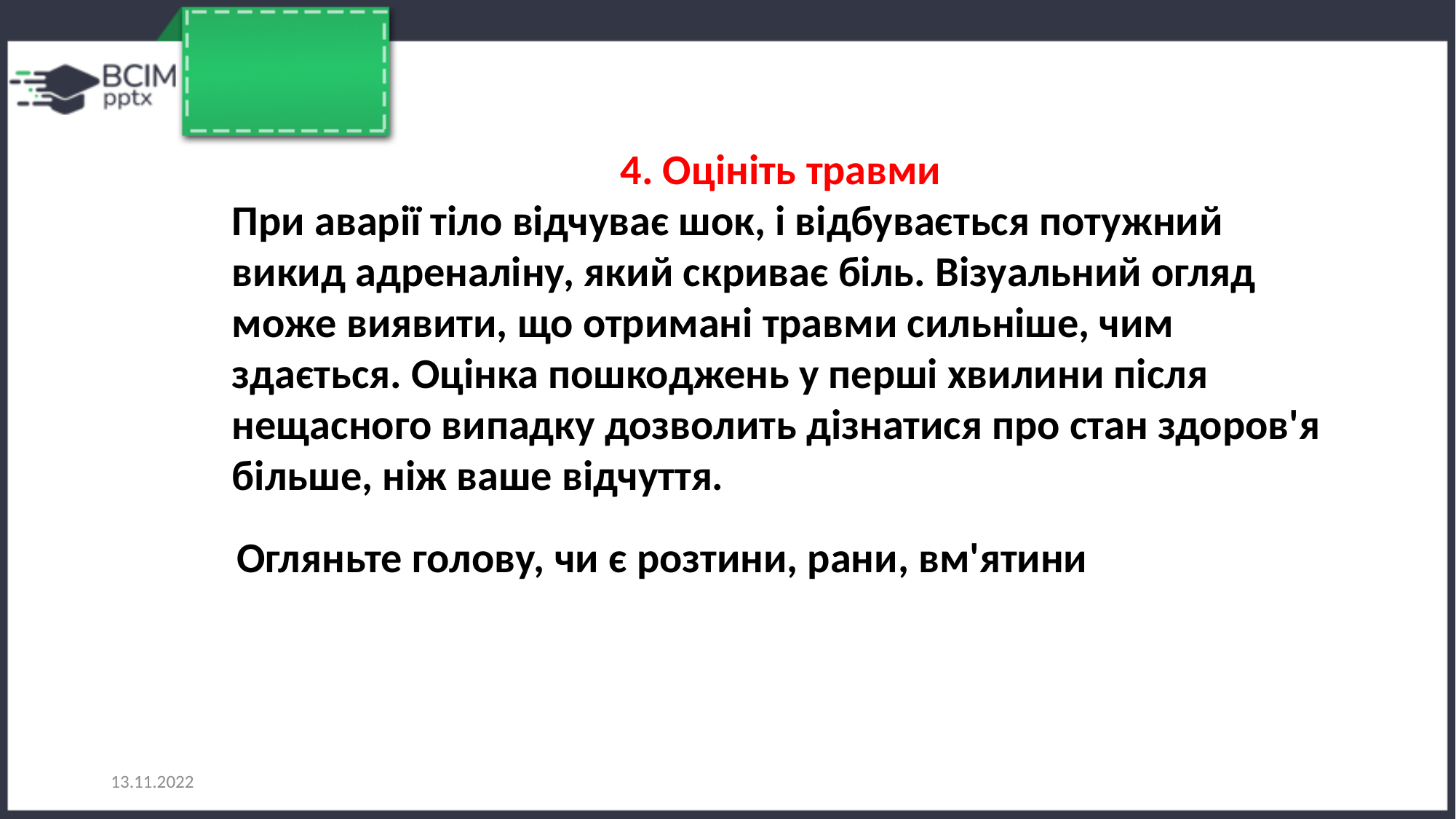

4. Оцініть травми
При аварії тіло відчуває шок, і відбувається потужний викид адреналіну, який скриває біль. Візуальний огляд може виявити, що отримані травми сильніше, чим здається. Оцінка пошкоджень у перші хвилини після нещасного випадку дозволить дізнатися про стан здоров'я більше, ніж ваше відчуття.
Огляньте голову, чи є розтини, рани, вм'ятини
13.11.2022